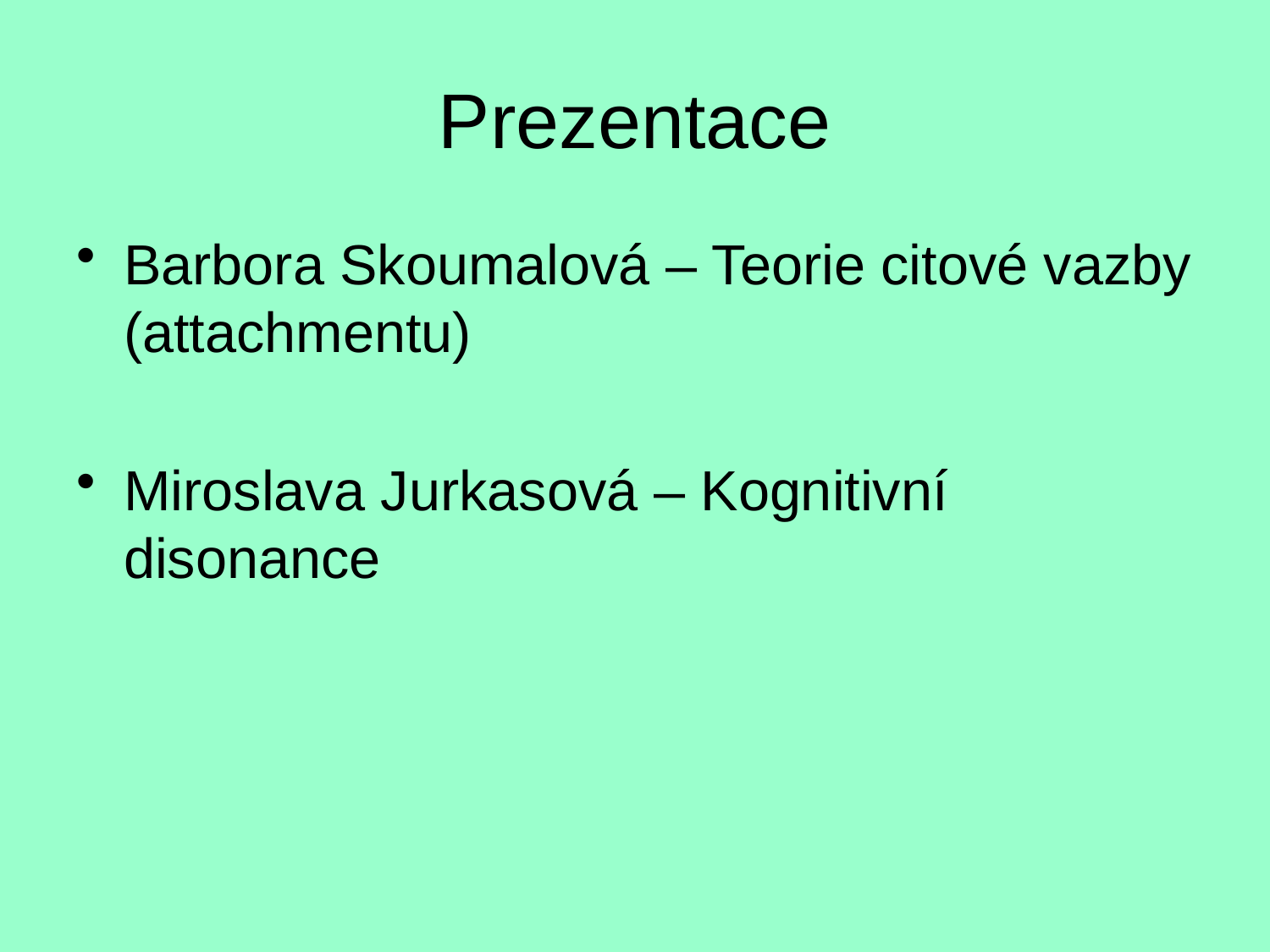

# Prezentace
Barbora Skoumalová – Teorie citové vazby (attachmentu)

Miroslava Jurkasová – Kognitivní disonance